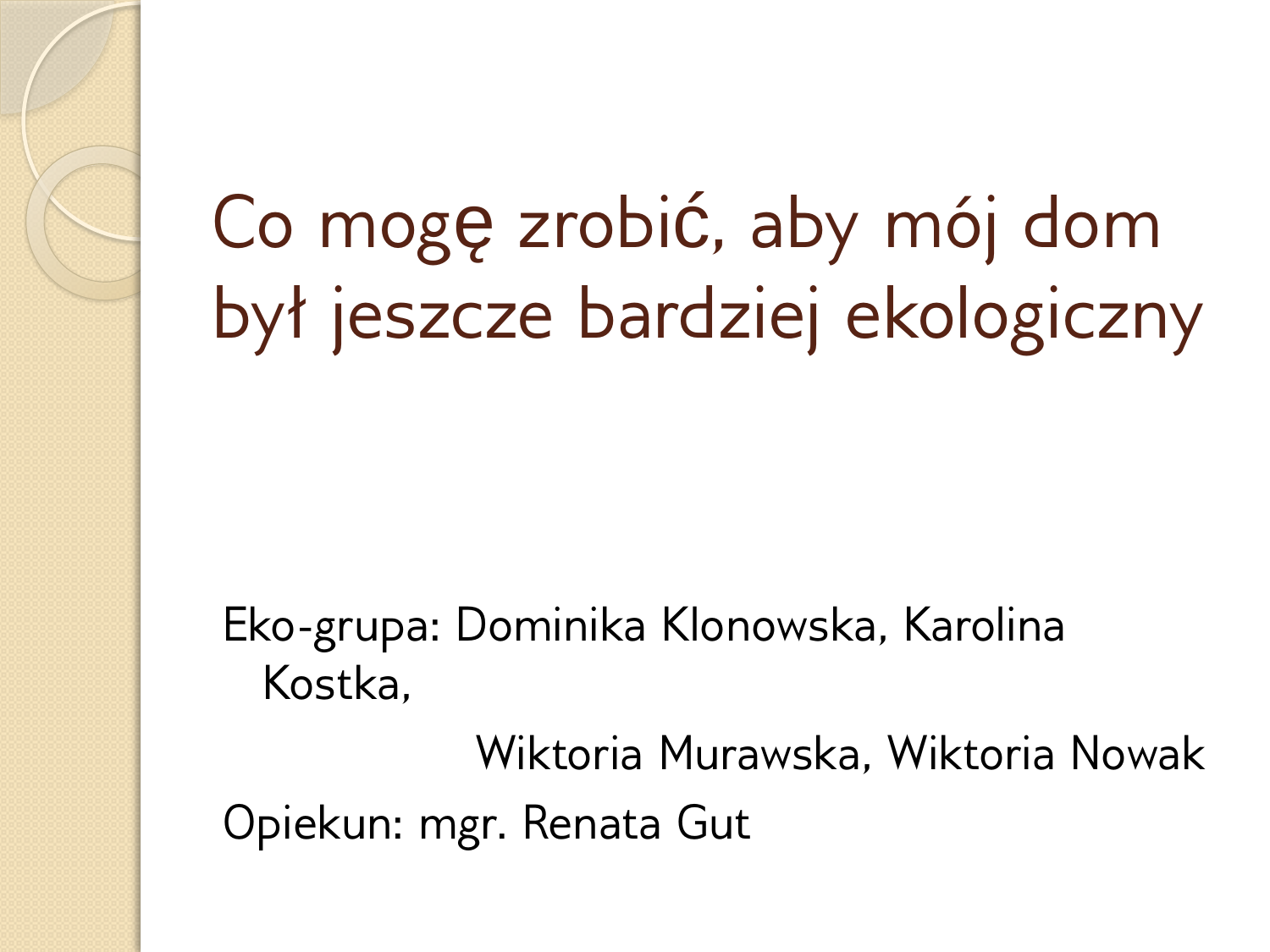

# Co mogę zrobić, aby mój dom był jeszcze bardziej ekologiczny
Eko-grupa: Dominika Klonowska, Karolina Kostka,
                 Wiktoria Murawska, Wiktoria Nowak
Opiekun: mgr. Renata Gut